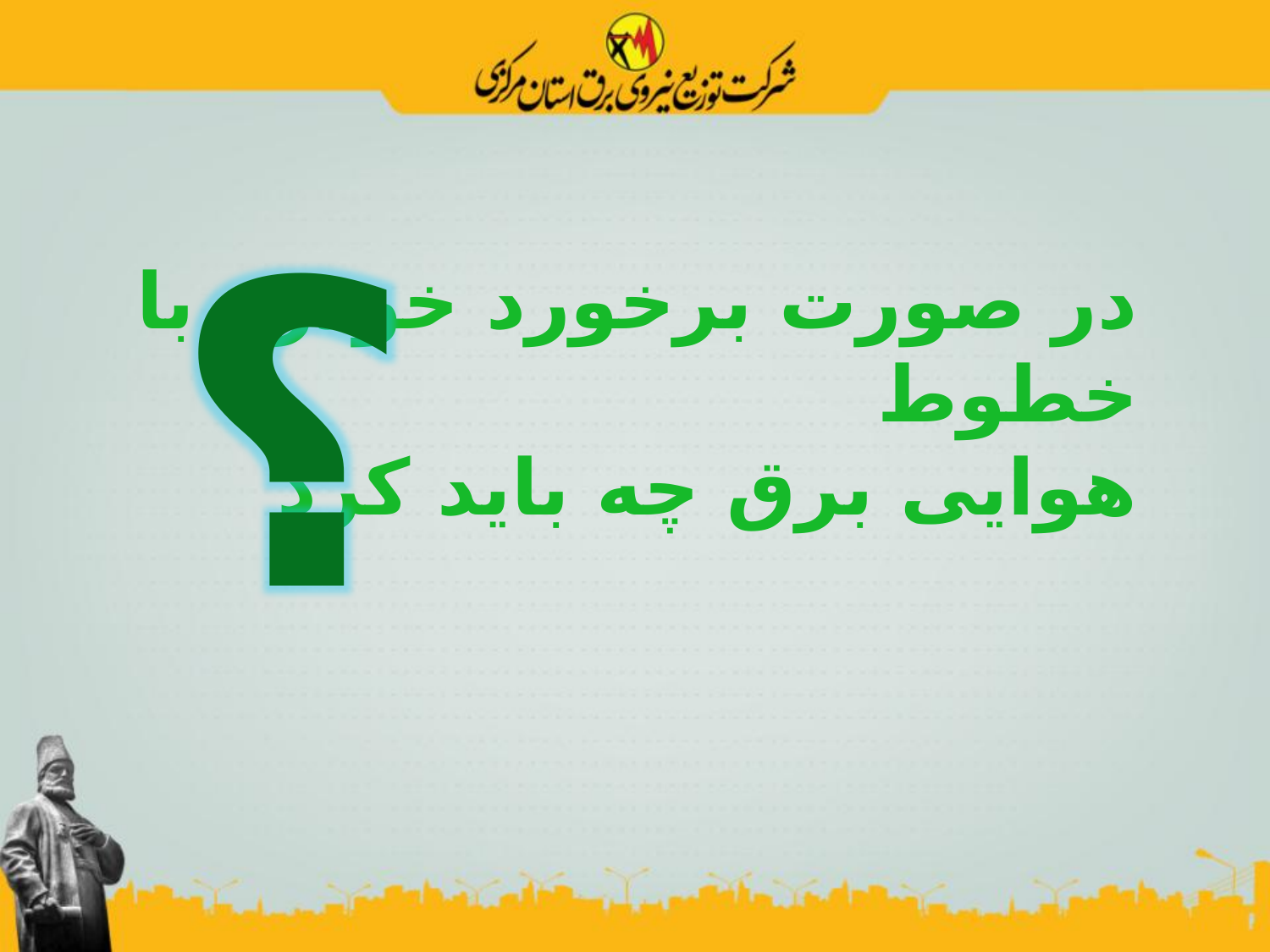

# در صورت برخورد خودرو با خطوط هوایی برق چه باید کرد
؟